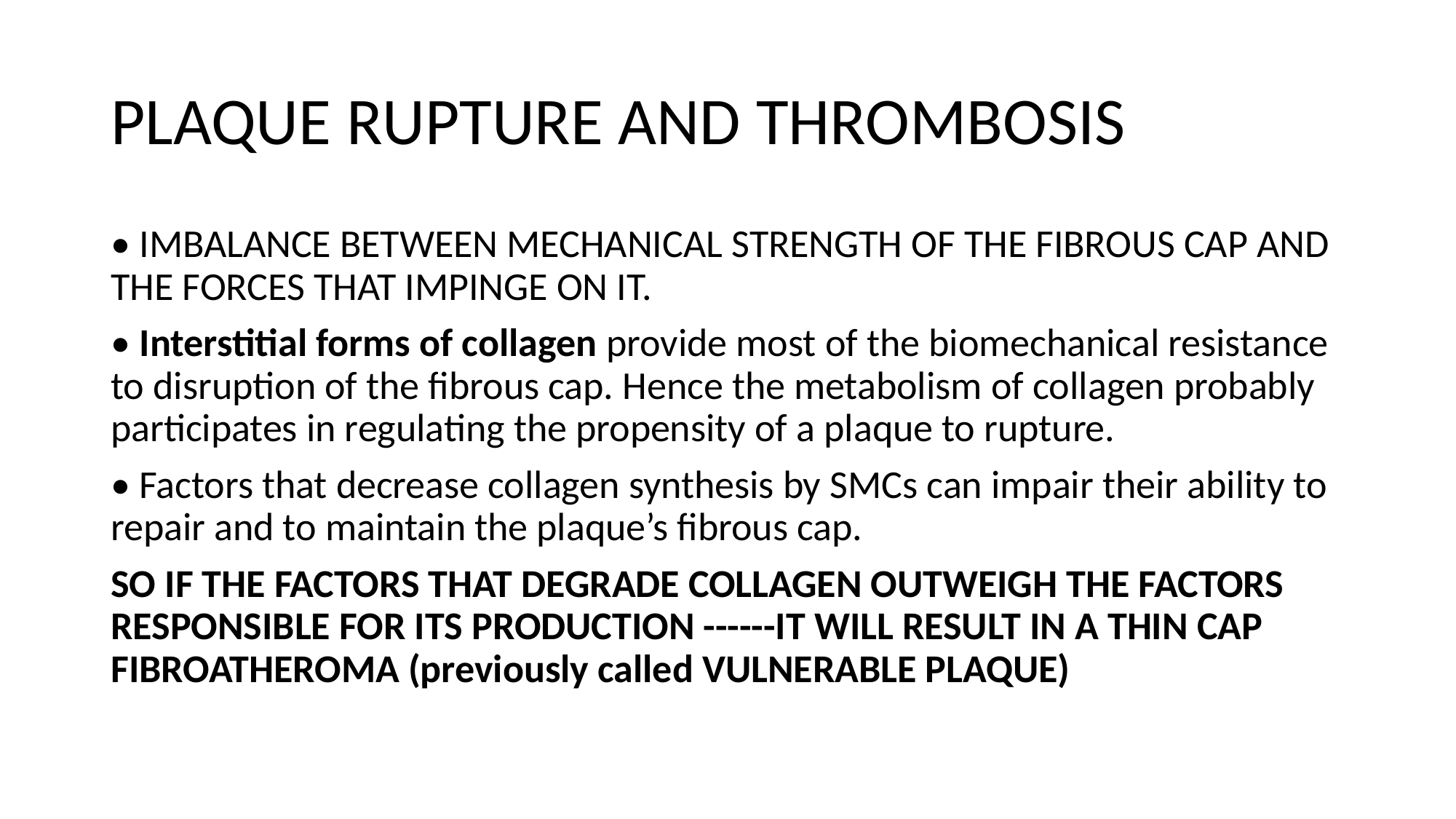

# PLAQUE RUPTURE AND THROMBOSIS
• IMBALANCE BETWEEN MECHANICAL STRENGTH OF THE FIBROUS CAP AND THE FORCES THAT IMPINGE ON IT.
• Interstitial forms of collagen provide most of the biomechanical resistance to disruption of the fibrous cap. Hence the metabolism of collagen probably participates in regulating the propensity of a plaque to rupture.
• Factors that decrease collagen synthesis by SMCs can impair their ability to repair and to maintain the plaque’s fibrous cap.
SO IF THE FACTORS THAT DEGRADE COLLAGEN OUTWEIGH THE FACTORS RESPONSIBLE FOR ITS PRODUCTION ------IT WILL RESULT IN A THIN CAP FIBROATHEROMA (previously called VULNERABLE PLAQUE)